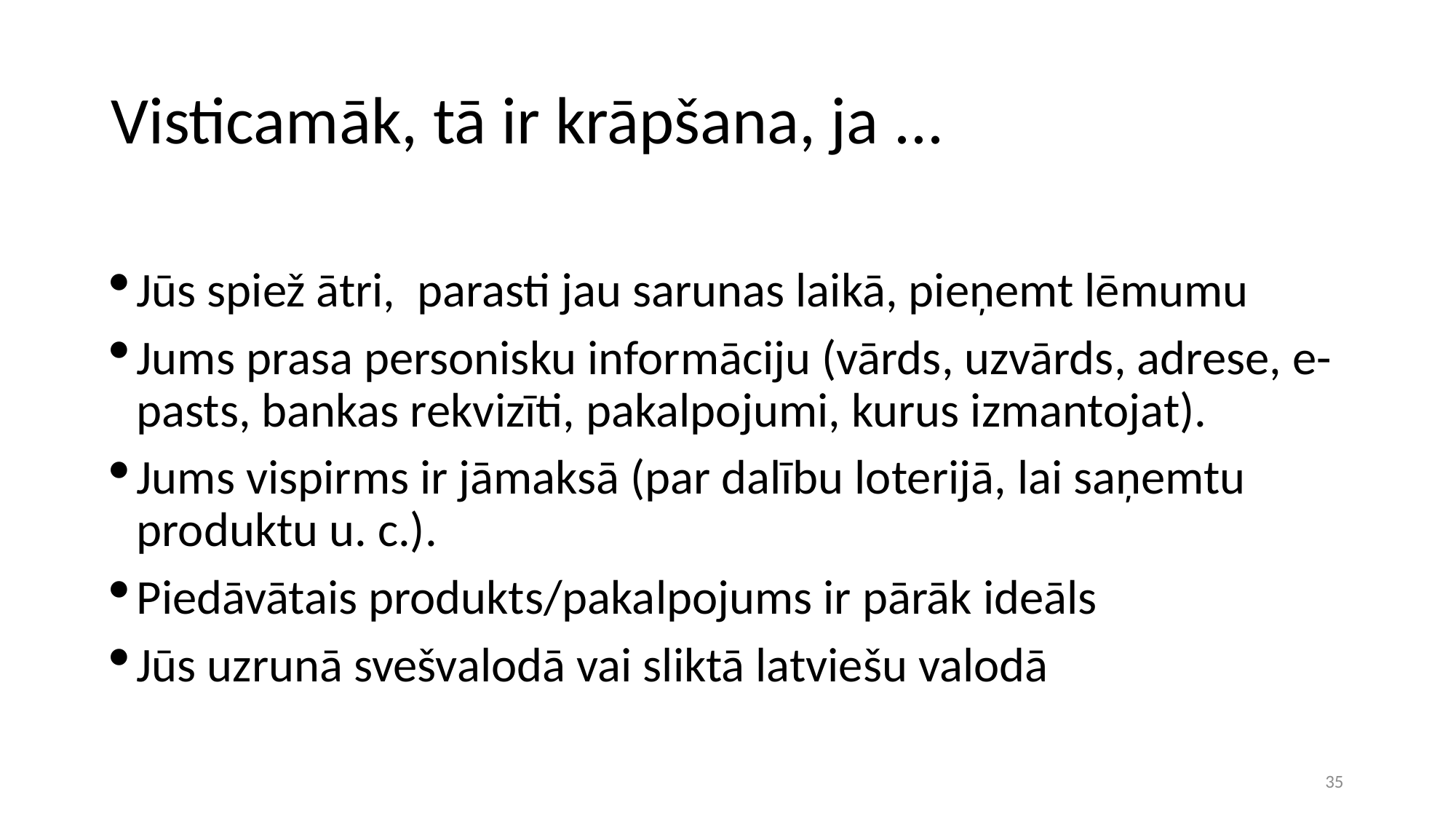

Visticamāk, tā ir krāpšana, ja ...
Jūs spiež ātri,  parasti jau sarunas laikā, pieņemt lēmumu
Jums prasa personisku informāciju (vārds, uzvārds, adrese, e-pasts, bankas rekvizīti, pakalpojumi, kurus izmantojat).
Jums vispirms ir jāmaksā (par dalību loterijā, lai saņemtu produktu u. c.).
Piedāvātais produkts/pakalpojums ir pārāk ideāls
Jūs uzrunā svešvalodā vai sliktā latviešu valodā
35